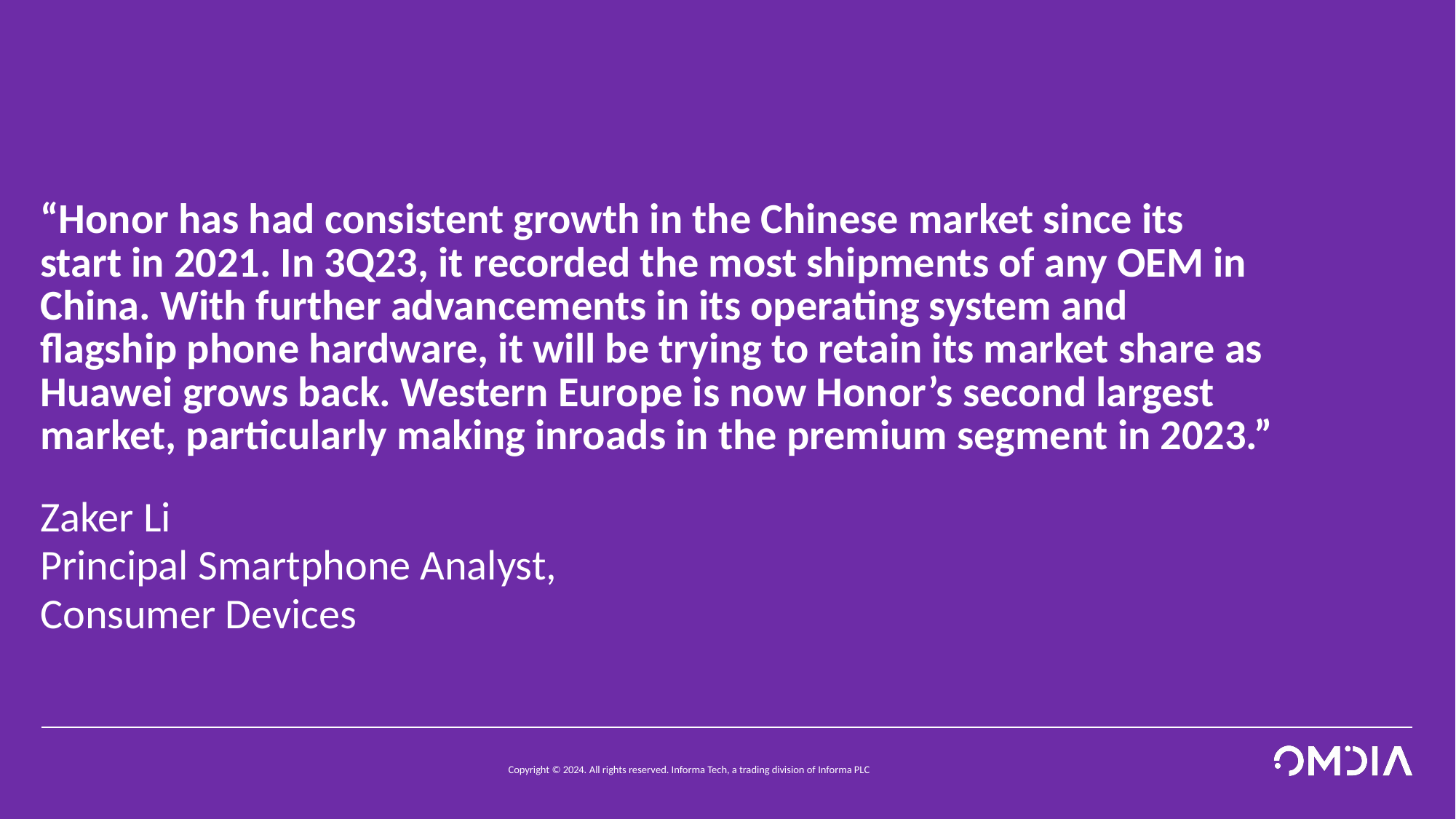

# “Honor has had consistent growth in the Chinese market since its start in 2021. In 3Q23, it recorded the most shipments of any OEM in China. With further advancements in its operating system and flagship phone hardware, it will be trying to retain its market share as Huawei grows back. Western Europe is now Honor’s second largest market, particularly making inroads in the premium segment in 2023.”
Zaker Li
Principal Smartphone Analyst, Consumer Devices